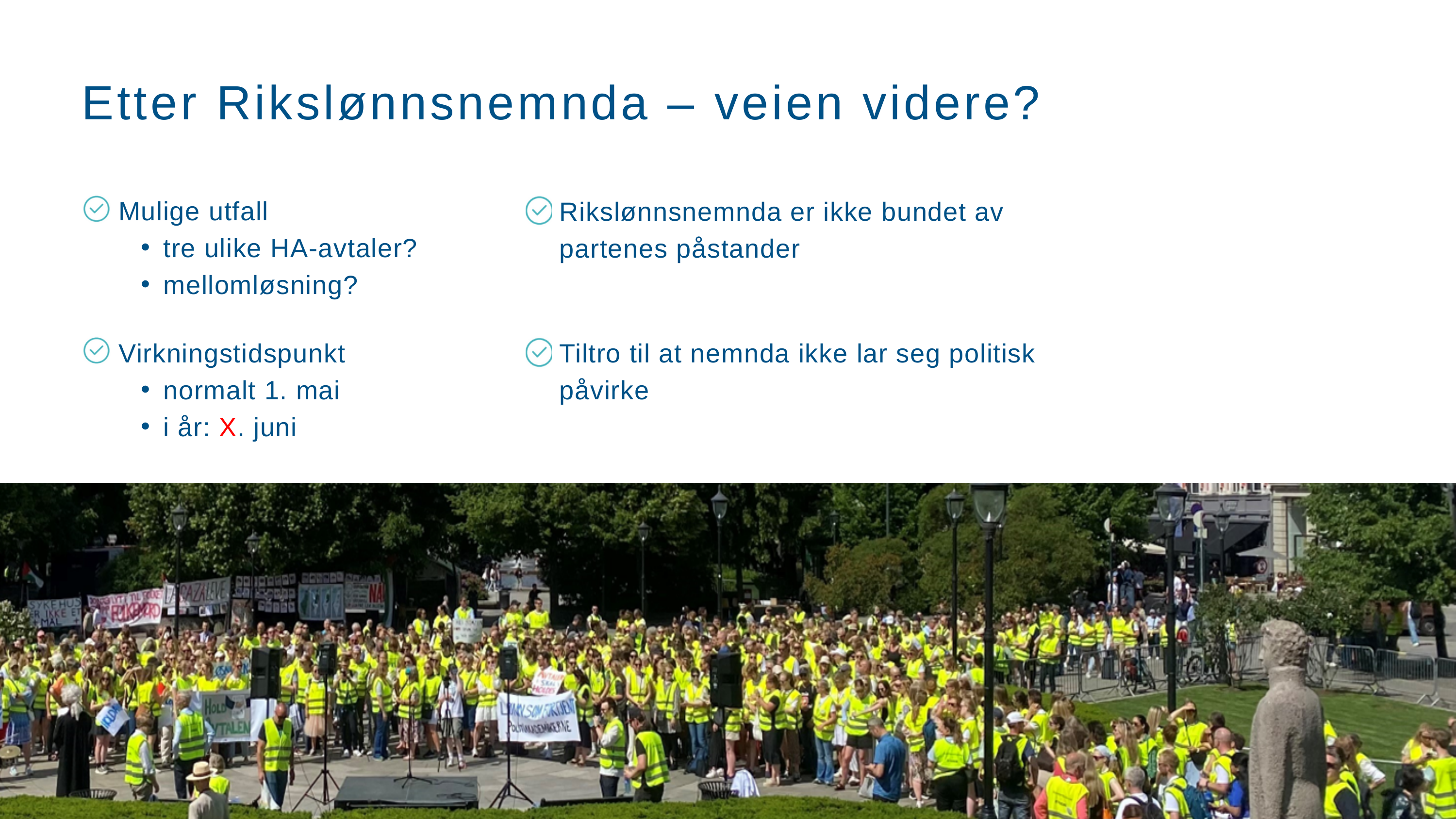

Etter Rikslønnsnemnda – veien videre?

Mulige utfall
tre ulike HA-avtaler?
mellomløsning?

Rikslønnsnemnda er ikke bundet av partenes påstander

Virkningstidspunkt
normalt 1. mai
i år: X. juni

Tiltro til at nemnda ikke lar seg politisk påvirke